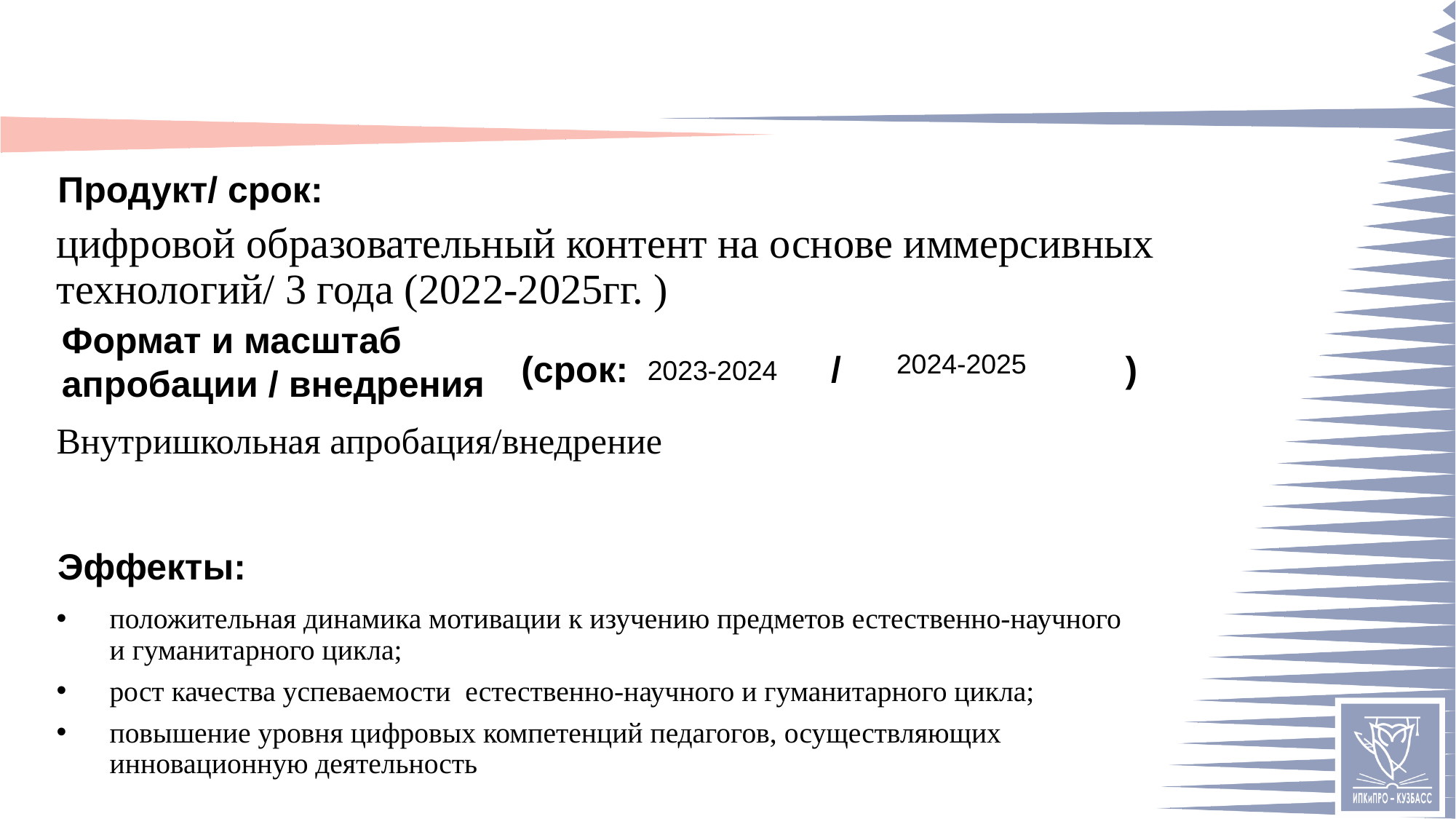

#
цифровой образовательный контент на основе иммерсивных технологий/ 3 года (2022-2025гг. )
2024-2025
2023-2024
Внутришкольная апробация/внедрение
положительная динамика мотивации к изучению предметов естественно-научного и гуманитарного цикла;
рост качества успеваемости  естественно-научного и гуманитарного цикла;
повышение уровня цифровых компетенций педагогов, осуществляющих инновационную деятельность